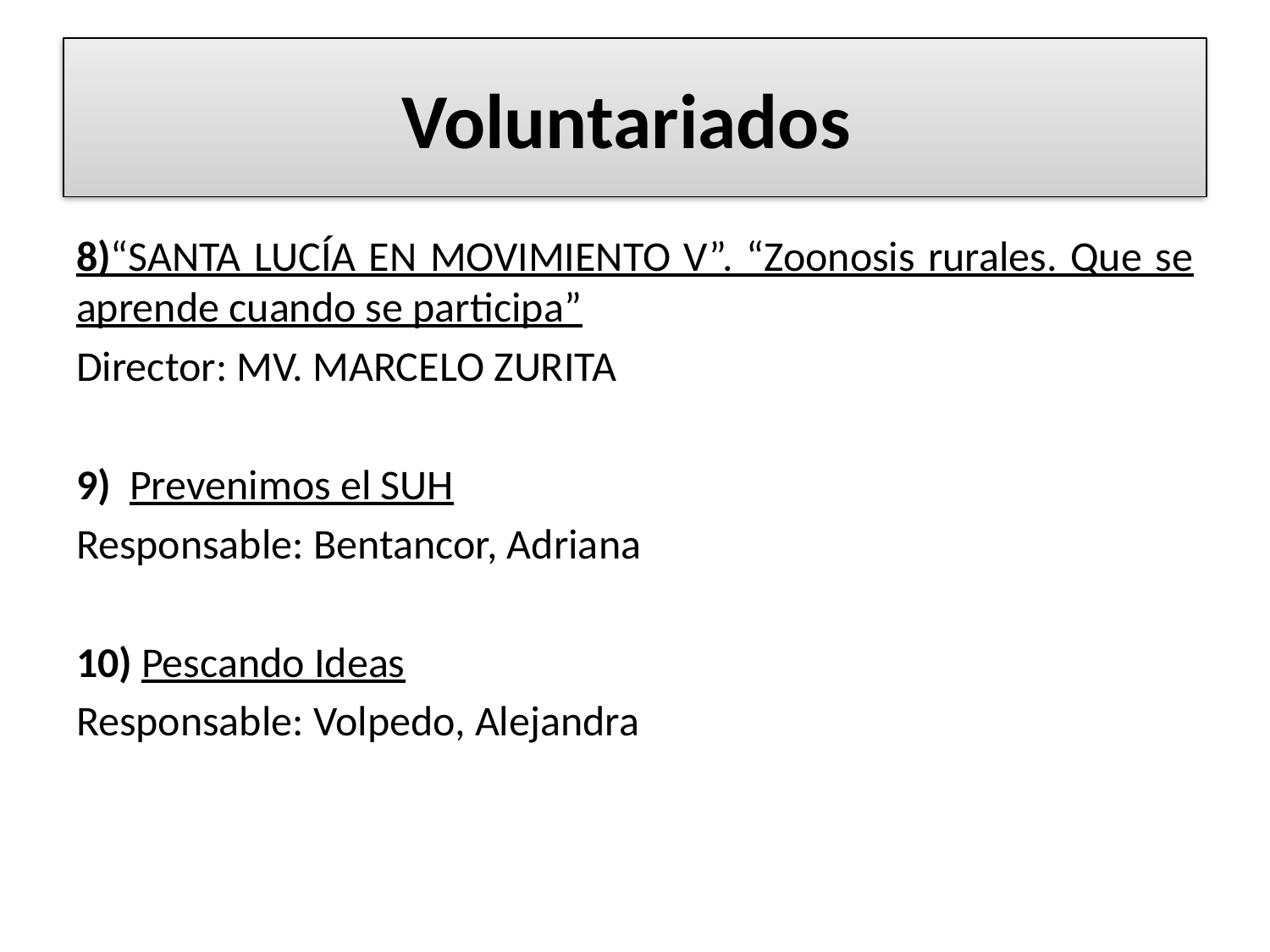

# Voluntariados
8)“SANTA LUCÍA EN MOVIMIENTO V”. “Zoonosis rurales. Que se aprende cuando se participa”
Director: MV. MARCELO ZURITA

9)  Prevenimos el SUH
Responsable: Bentancor, Adriana

10) Pescando Ideas
Responsable: Volpedo, Alejandra